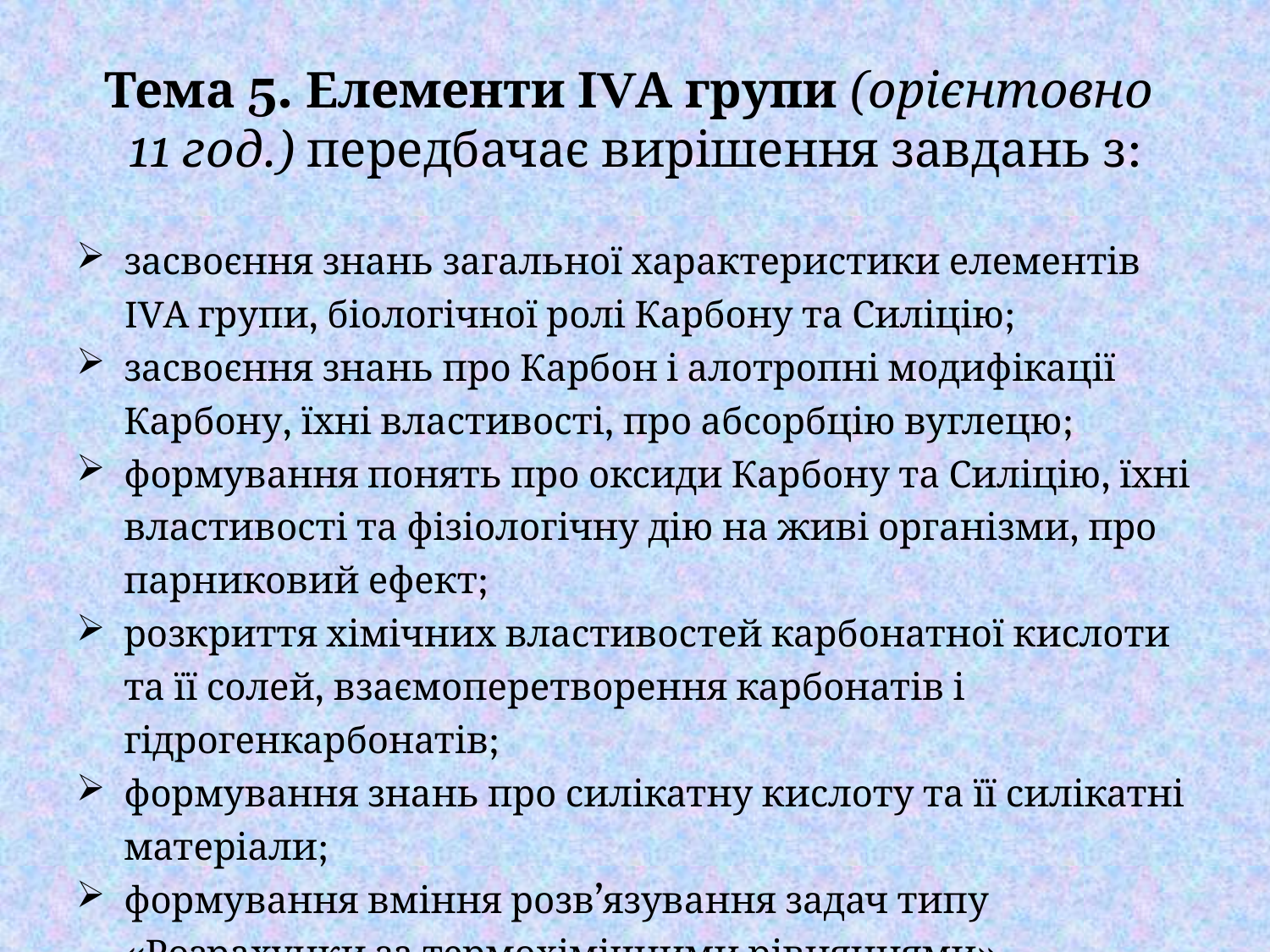

# Тема 5. Елементи ІVА групи (орієнтовно 11 год.) передбачає вирішення завдань з:
засвоєння знань загальної характеристики елементів IVА групи, біологічної ролі Карбону та Силіцію;
засвоєння знань про Карбон і алотропні модифікації Карбону, їхні властивості, про абсорбцію вуглецю;
формування понять про оксиди Карбону та Силіцію, їхні властивості та фізіологічну дію на живі організми, про парниковий ефект;
розкриття хімічних властивостей карбонатної кислоти та її солей, взаємоперетворення карбонатів і гідрогенкарбонатів;
формування знань про силікатну кислоту та її силікатні матеріали;
формування вміння розв’язування задач типу «Розрахунки за термохімічними рівняннями».